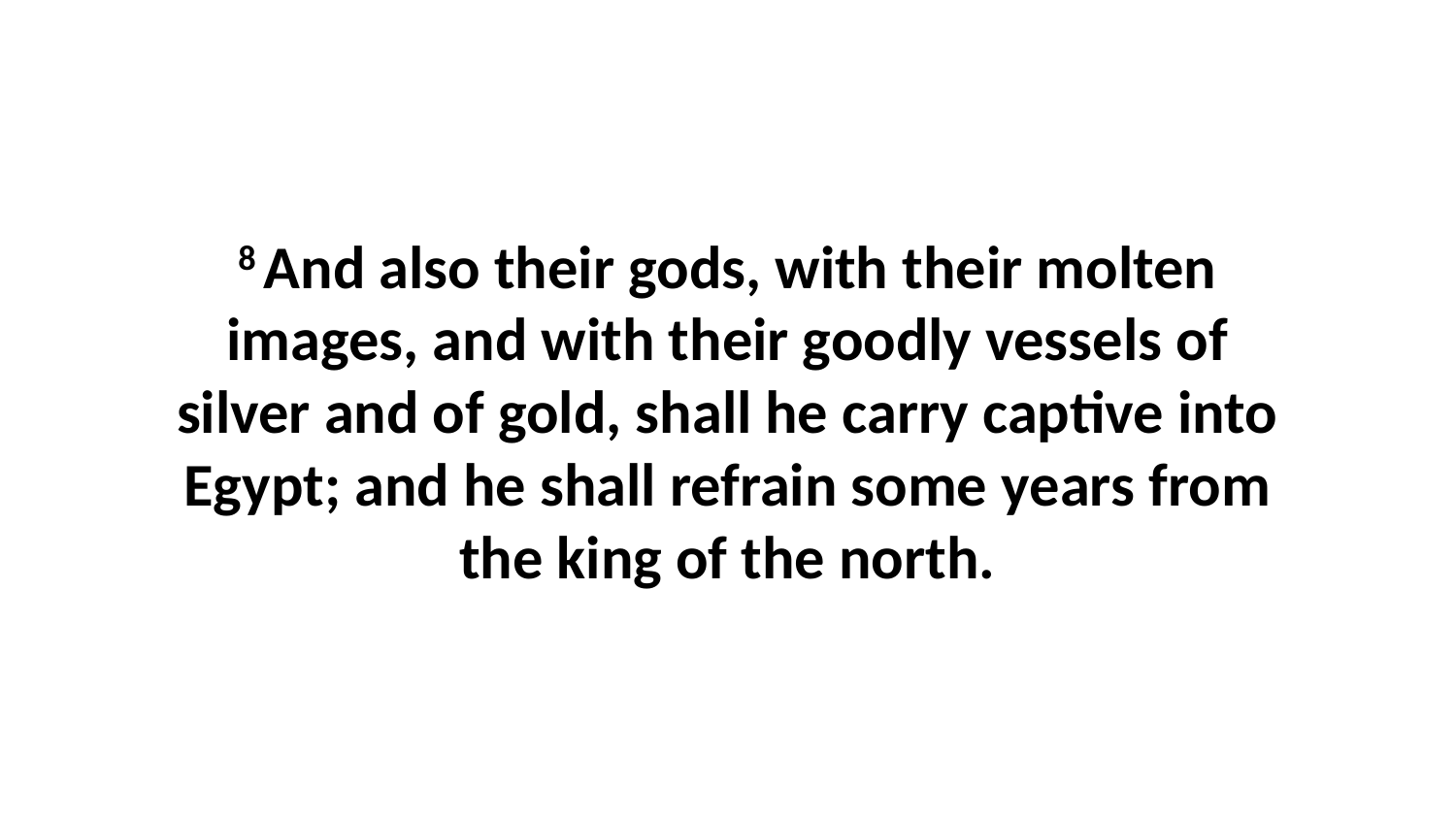

8 And also their gods, with their molten images, and with their goodly vessels of silver and of gold, shall he carry captive into Egypt; and he shall refrain some years from the king of the north.